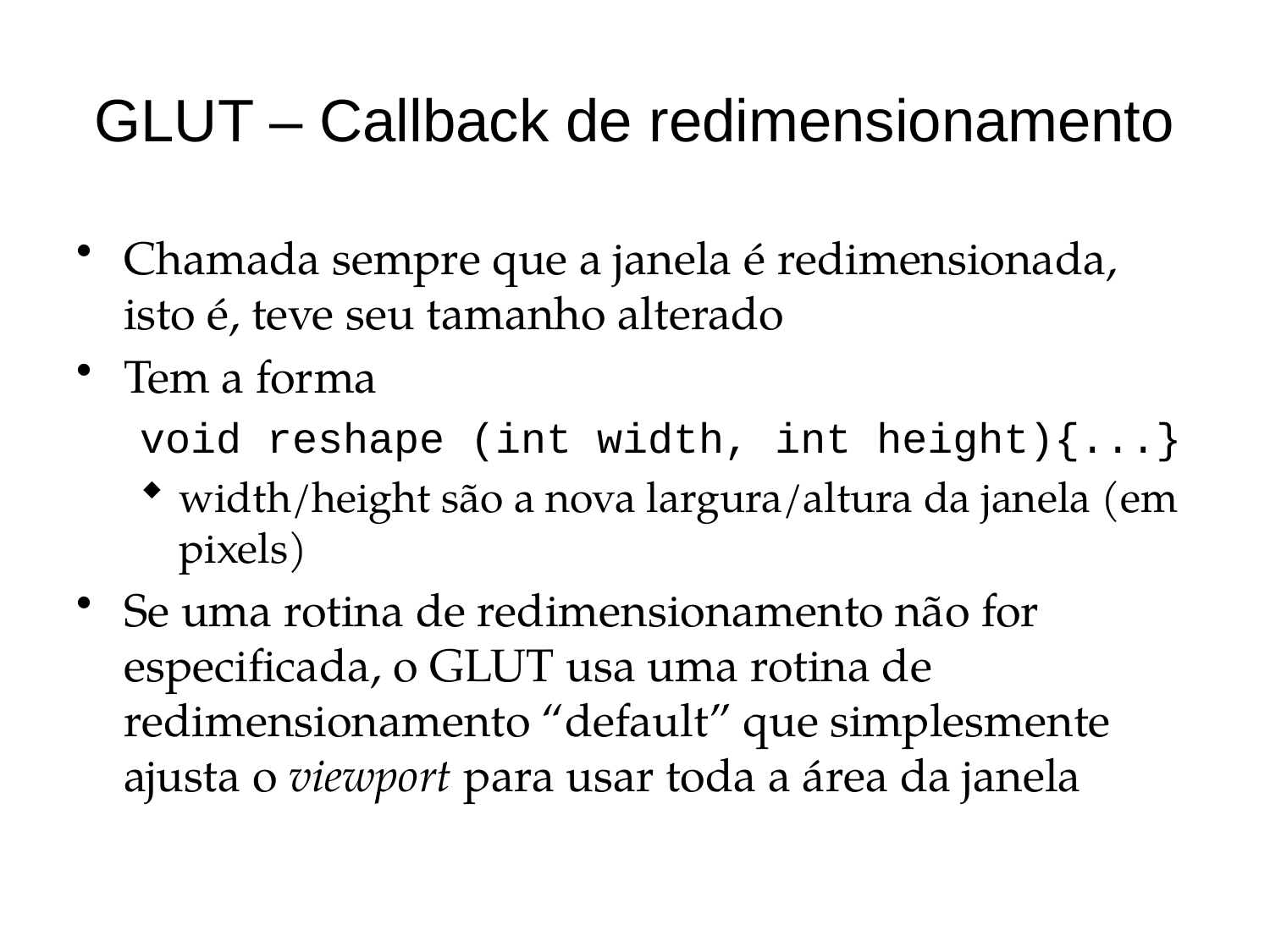

# GLUT – Callback de redimensionamento
Chamada sempre que a janela é redimensionada, isto é, teve seu tamanho alterado
Tem a forma
void reshape (int width, int height){...}
width/height são a nova largura/altura da janela (em pixels)
Se uma rotina de redimensionamento não for especificada, o GLUT usa uma rotina de redimensionamento “default” que simplesmente ajusta o viewport para usar toda a área da janela